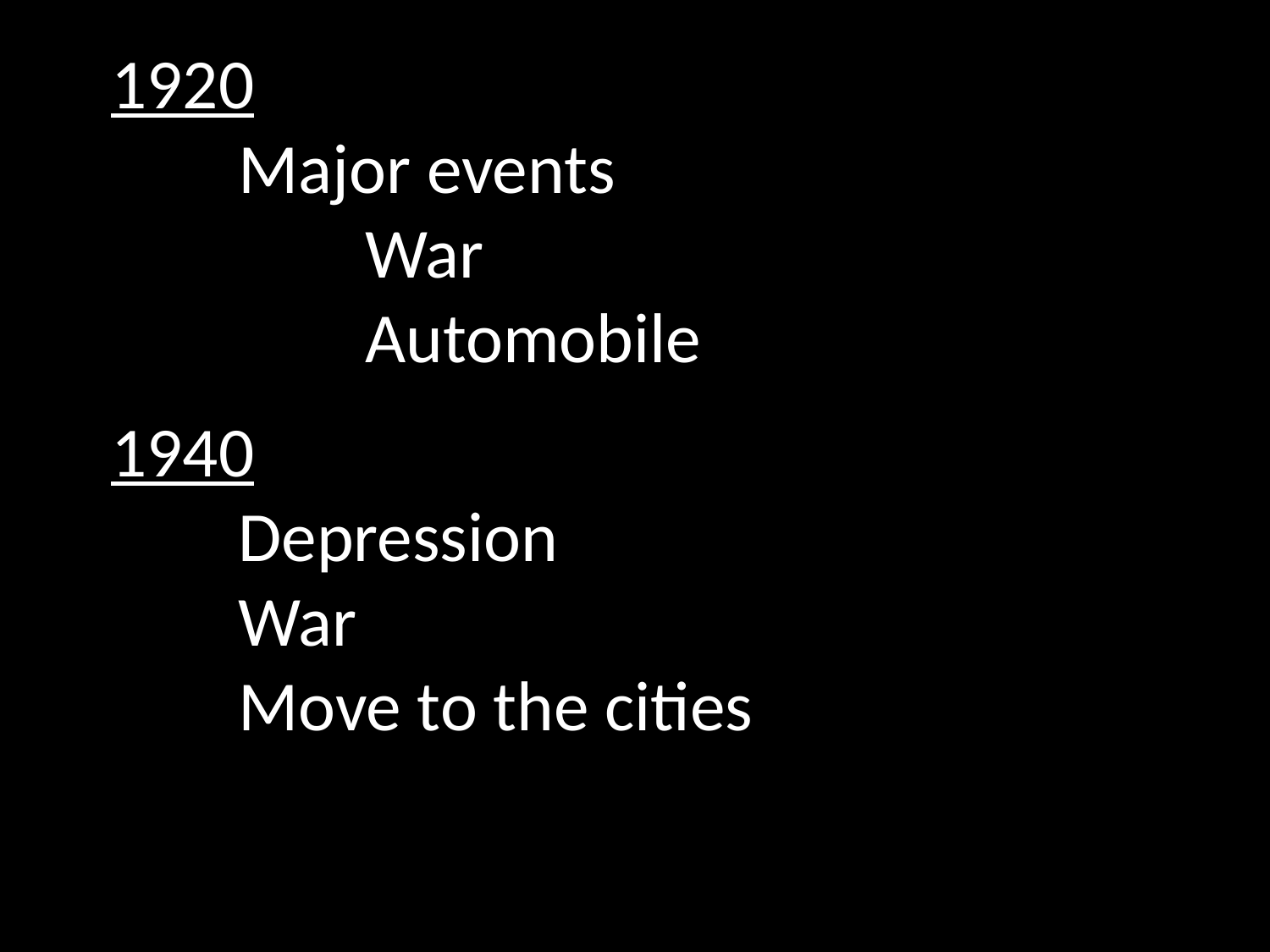

1920
	Major events
		War
		Automobile

1940
	Depression
	War
	Move to the cities